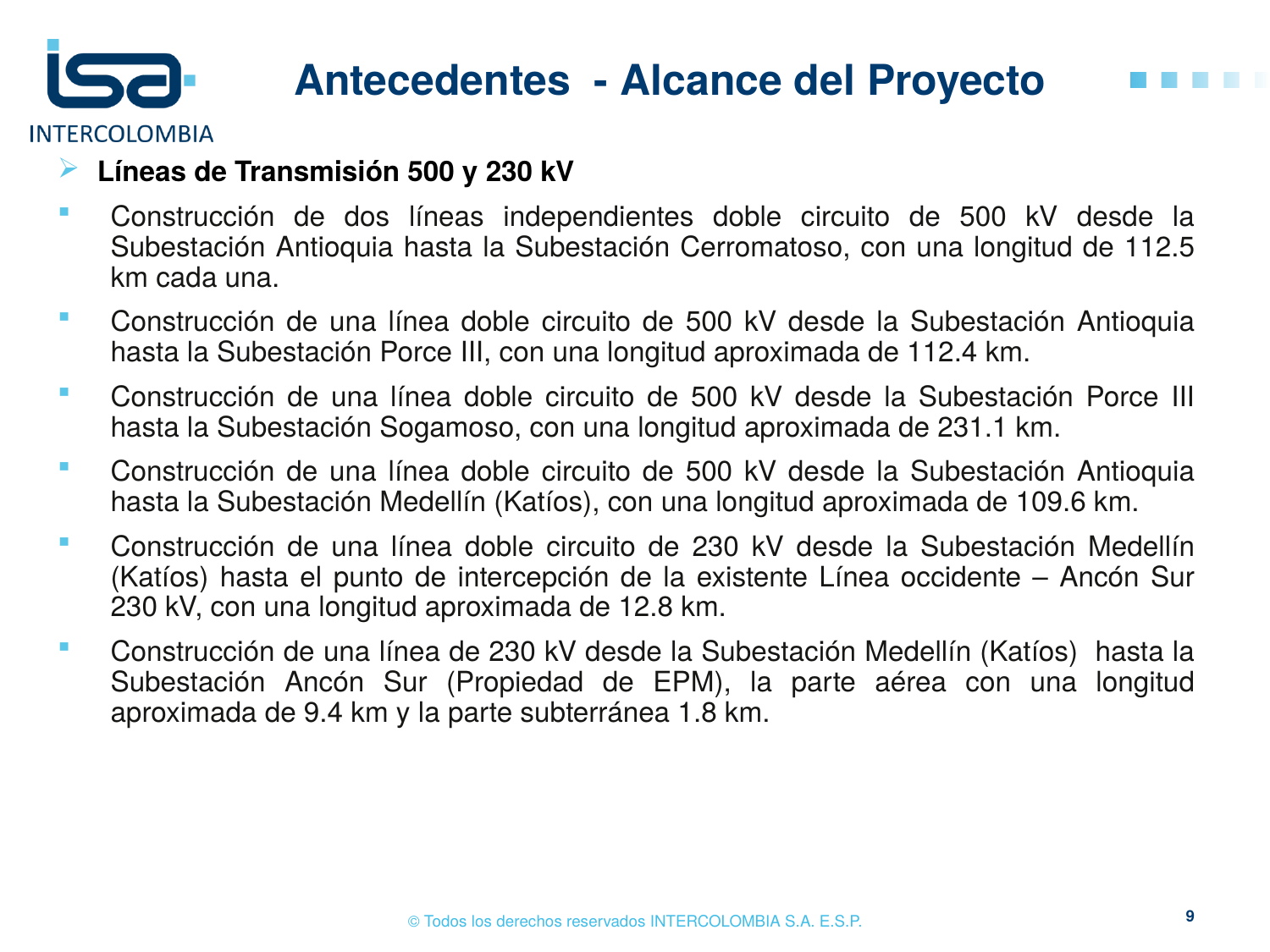

# Antecedentes  - Alcance del Proyecto
Líneas de Transmisión 500 y 230 kV
Construcción de dos líneas independientes doble circuito de 500 kV desde la Subestación Antioquia hasta la Subestación Cerromatoso, con una longitud de 112.5 km cada una.
Construcción de una línea doble circuito de 500 kV desde la Subestación Antioquia hasta la Subestación Porce III, con una longitud aproximada de 112.4 km.
Construcción de una línea doble circuito de 500 kV desde la Subestación Porce III hasta la Subestación Sogamoso, con una longitud aproximada de 231.1 km.
Construcción de una línea doble circuito de 500 kV desde la Subestación Antioquia hasta la Subestación Medellín (Katíos), con una longitud aproximada de 109.6 km.
Construcción de una línea doble circuito de 230 kV desde la Subestación Medellín (Katíos) hasta el punto de intercepción de la existente Línea occidente – Ancón Sur 230 kV, con una longitud aproximada de 12.8 km.
Construcción de una línea de 230 kV desde la Subestación Medellín (Katíos)  hasta la Subestación Ancón Sur (Propiedad de EPM), la parte aérea con una longitud aproximada de 9.4 km y la parte subterránea 1.8 km.

9